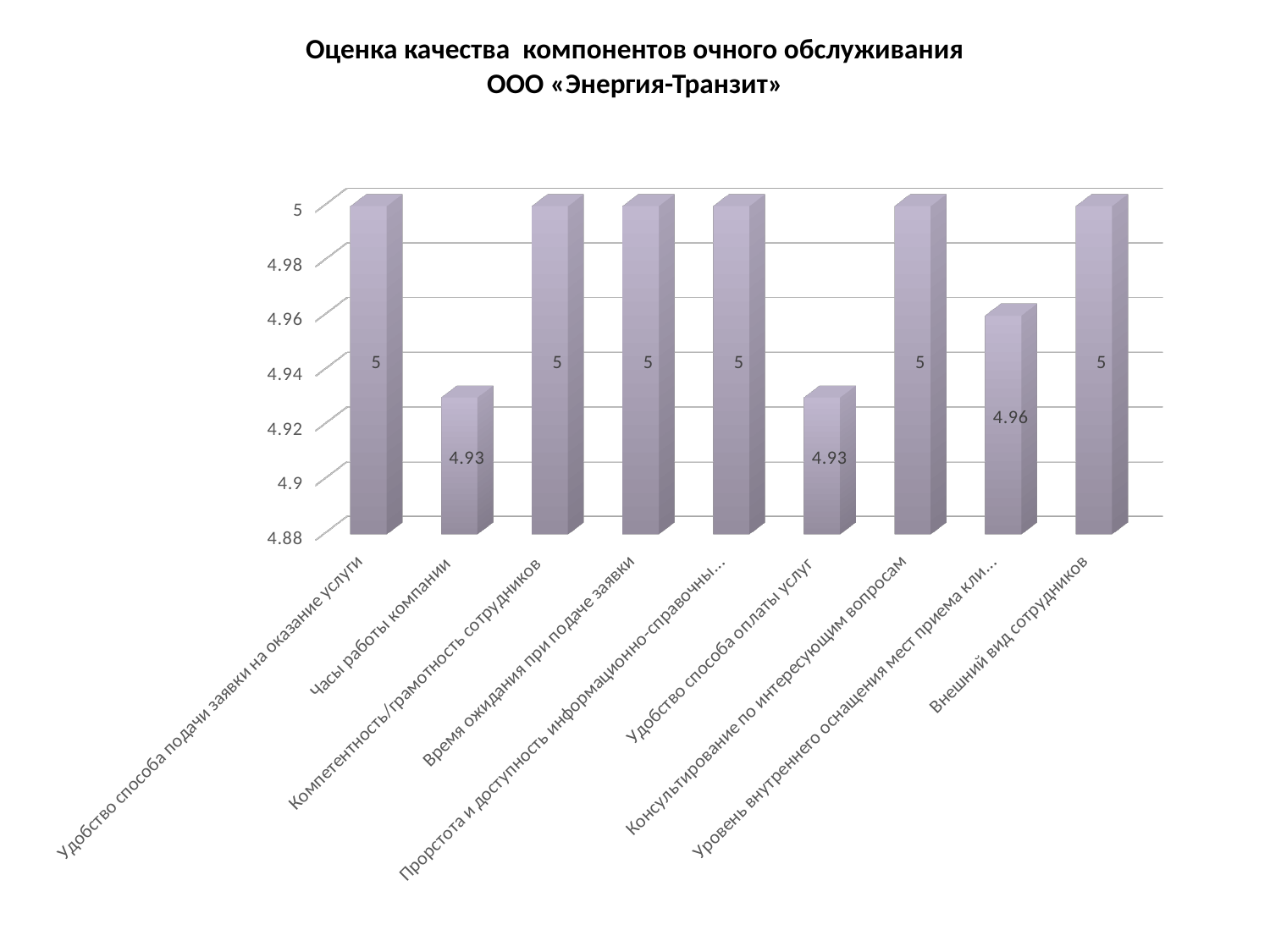

Оценка качества  компонентов очного обслуживания
ООО «Энергия-Транзит»

[unsupported chart]